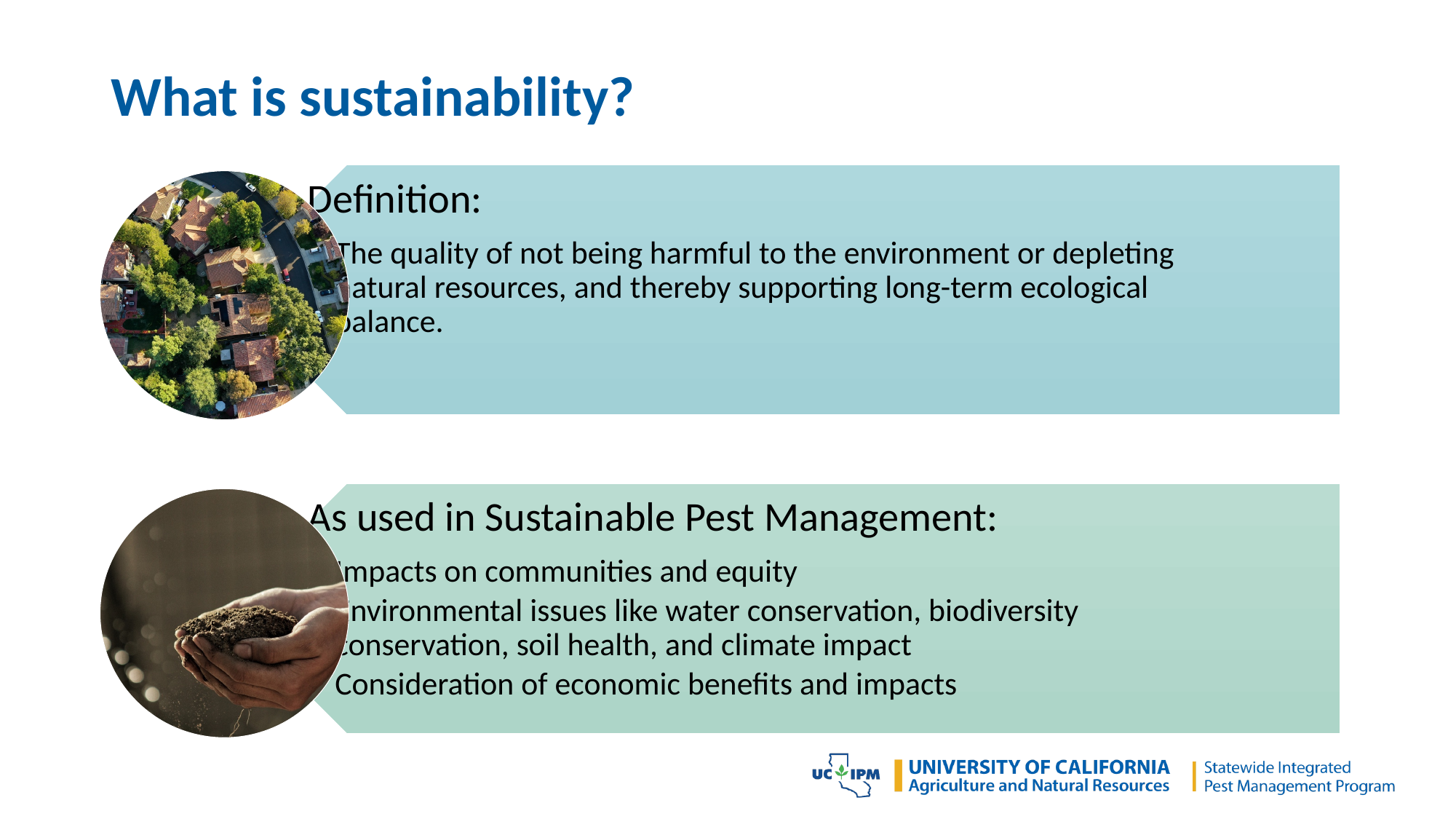

# What is sustainability?
Definition:
The quality of not being harmful to the environment or depleting natural resources, and thereby supporting long-term ecological balance.
As used in Sustainable Pest Management:
Impacts on communities and equity
Environmental issues like water conservation, biodiversity conservation, soil health, and climate impact
Consideration of economic benefits and impacts